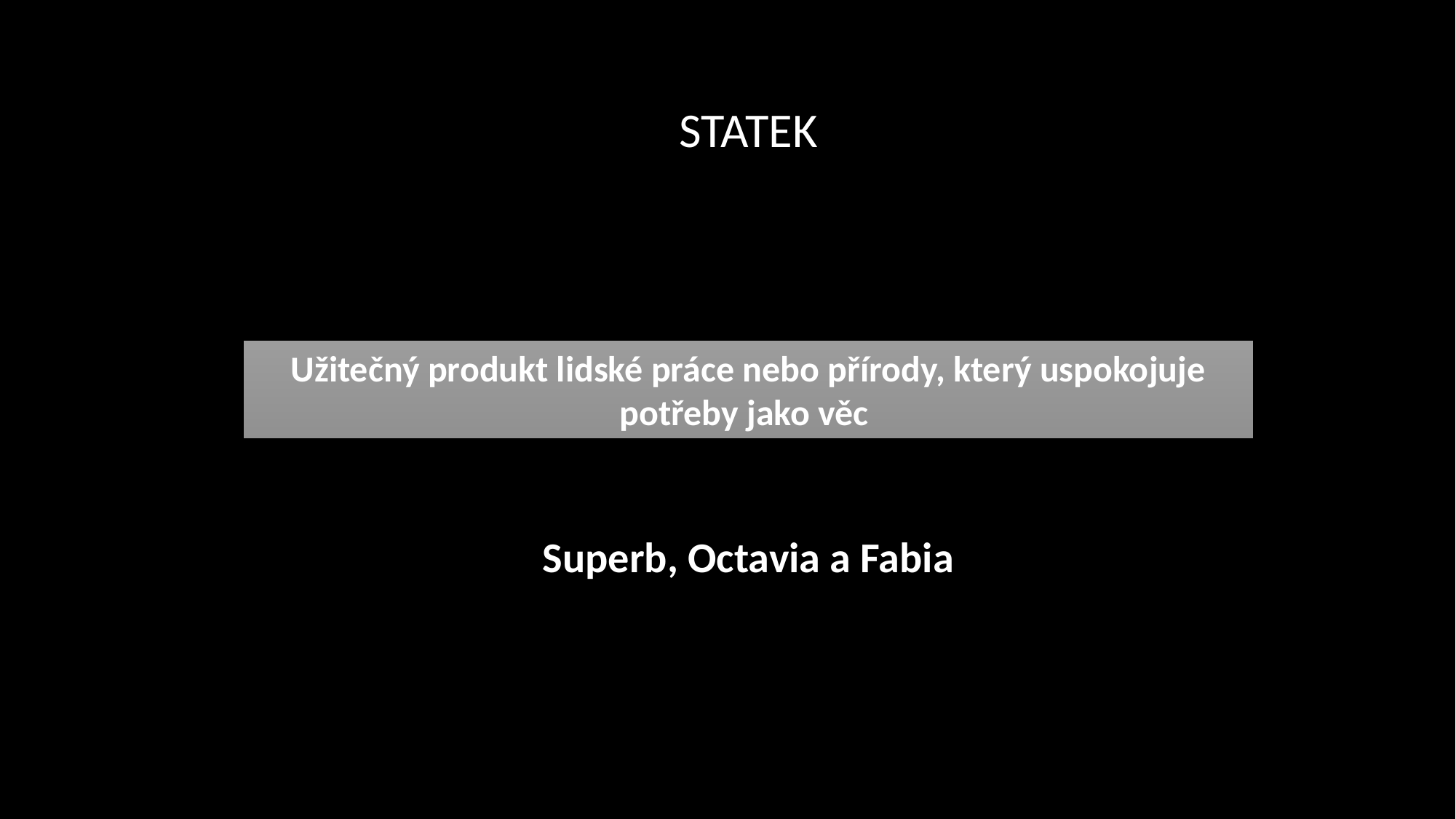

# STATEK
Užitečný produkt lidské práce nebo přírody, který uspokojuje potřeby jako věc
Superb, Octavia a Fabia